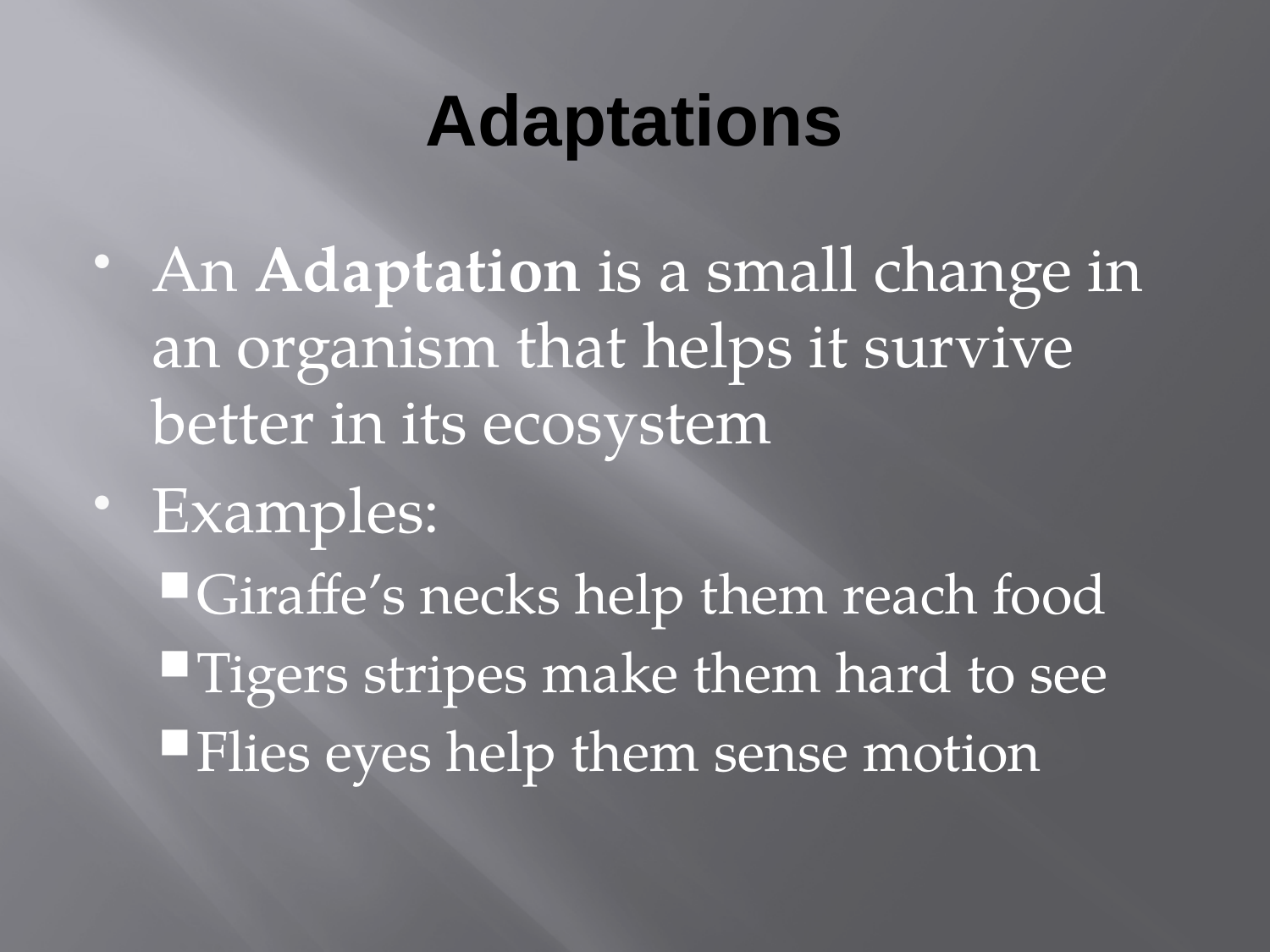

# Adaptations
An Adaptation is a small change in an organism that helps it survive better in its ecosystem
Examples:
Giraffe’s necks help them reach food
Tigers stripes make them hard to see
Flies eyes help them sense motion